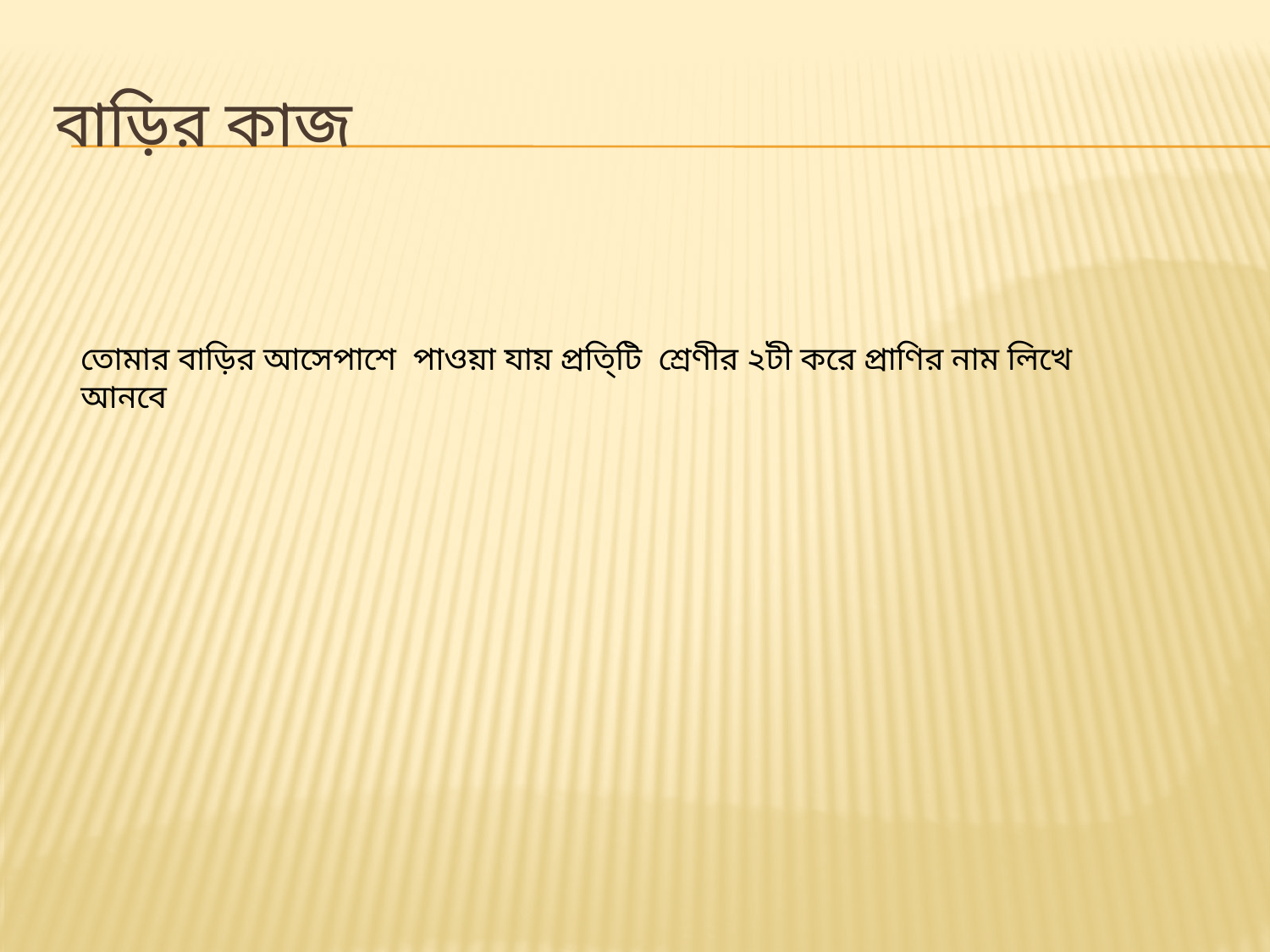

# বাড়ির কাজ
তোমার বাড়ির আসেপাশে  পাওয়া যায় প্রতি্টি  শ্রেণীর ২টী করে প্রাণির নাম লিখে আনবে